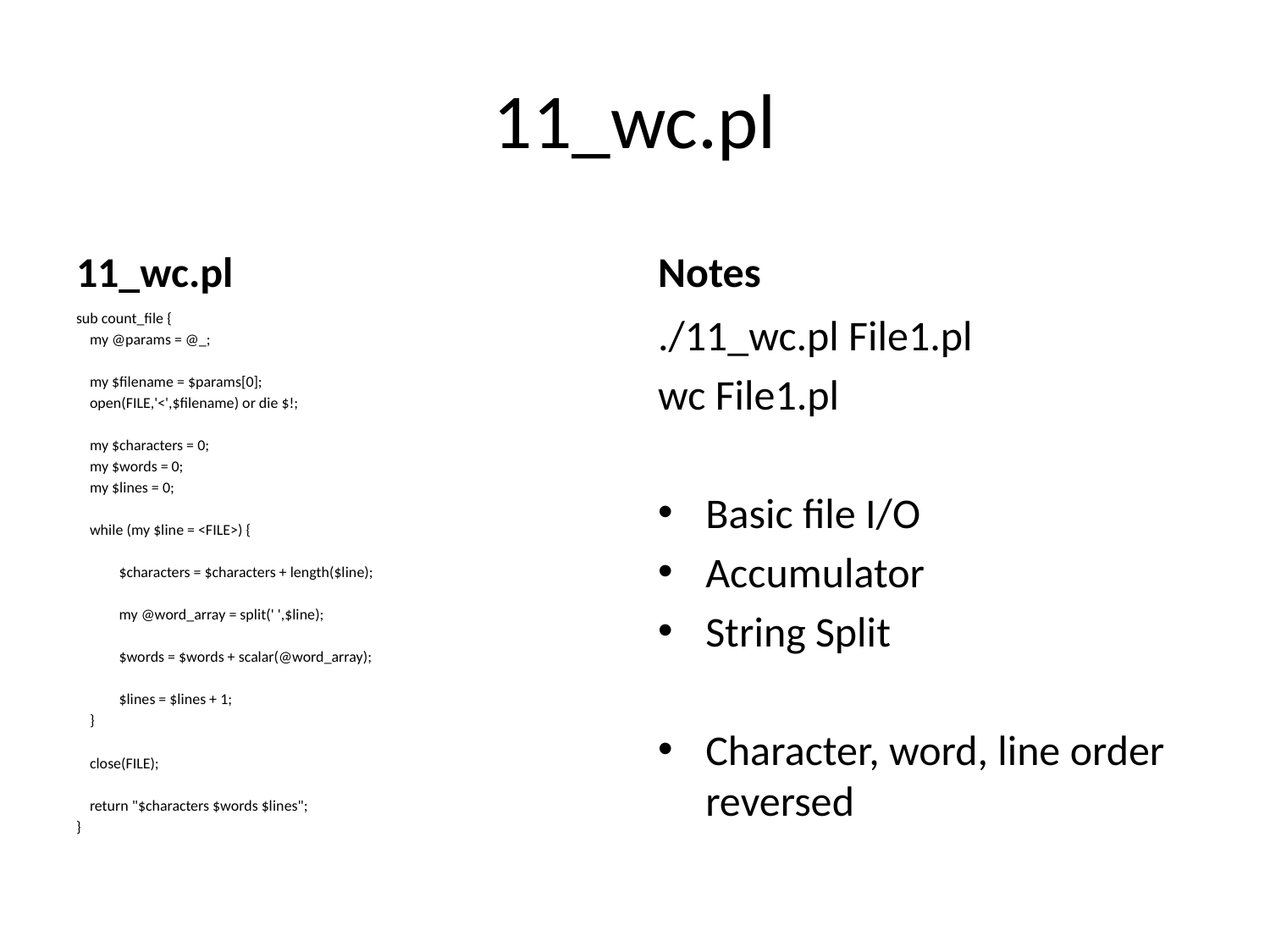

# 11_wc.pl
11_wc.pl
Notes
sub count_file {
    my @params = @_;

    my $filename = $params[0];
    open(FILE,'<',$filename) or die $!;

    my $characters = 0;
    my $words = 0;
    my $lines = 0;

    while (my $line = <FILE>) {

	$characters = $characters + length($line);

	my @word_array = split(' ',$line);

	$words = $words + scalar(@word_array);

	$lines = $lines + 1;
    }

    close(FILE);

    return "$characters $words $lines";
}

./11_wc.pl File1.pl
wc File1.pl

Basic file I/O
Accumulator
String Split

Character, word, line order reversed